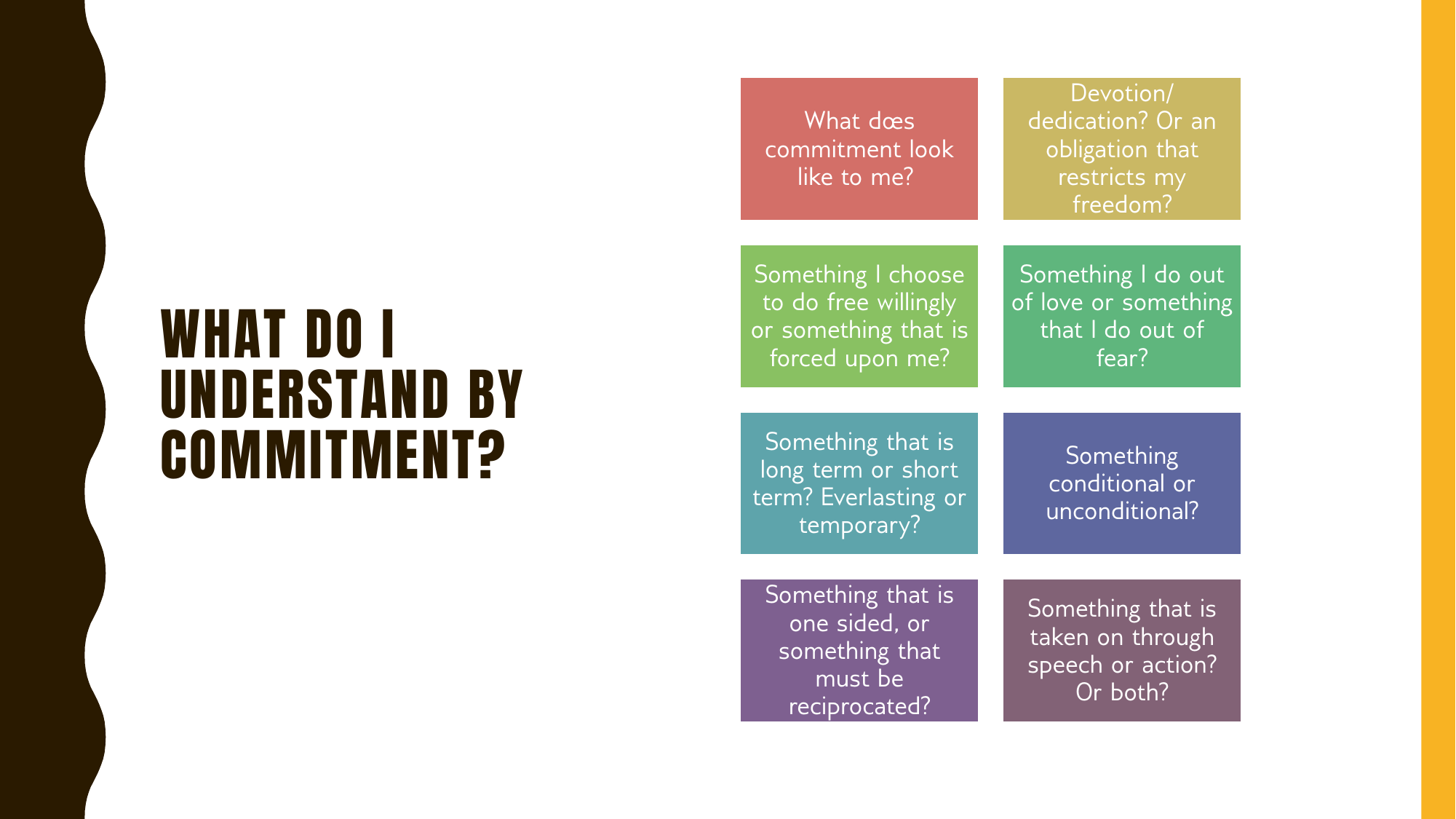

# What do I understand by commitment?
What does commitment look like to me?
Devotion/dedication? Or an obligation that restricts my freedom?
Something I choose to do free willingly or something that is forced upon me?
Something I do out of love or something that I do out of fear?
Something that is long term or short term? Everlasting or temporary?
Something conditional or unconditional?
Something that is one sided, or something that must be reciprocated?
Something that is taken on through speech or action? Or both?